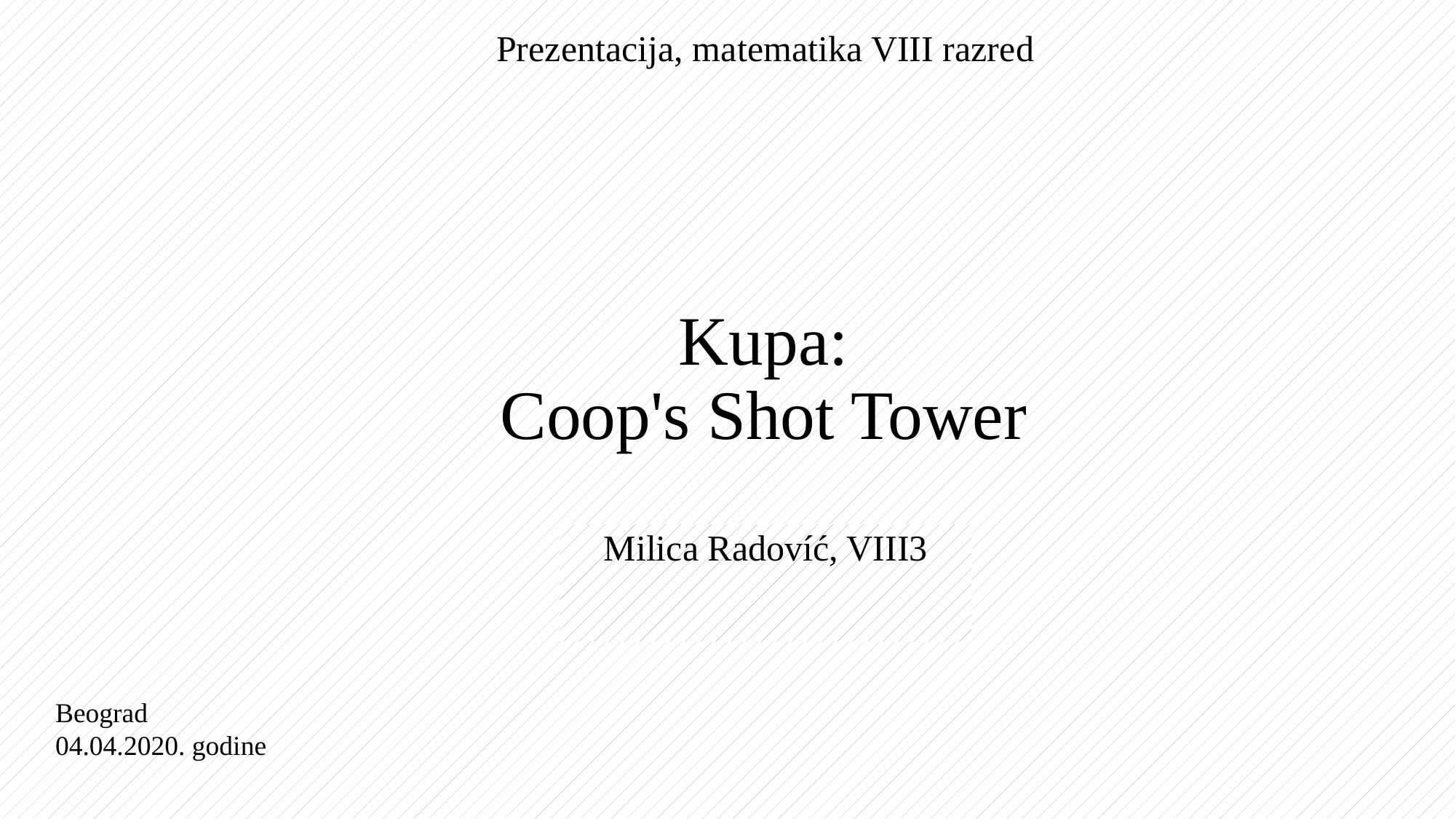

Prezentacija, matematika VIII razred
# Kupa: Coop's Shot Tower
Milica Radovíć, VIII3
Beograd
04.04.2020. godine